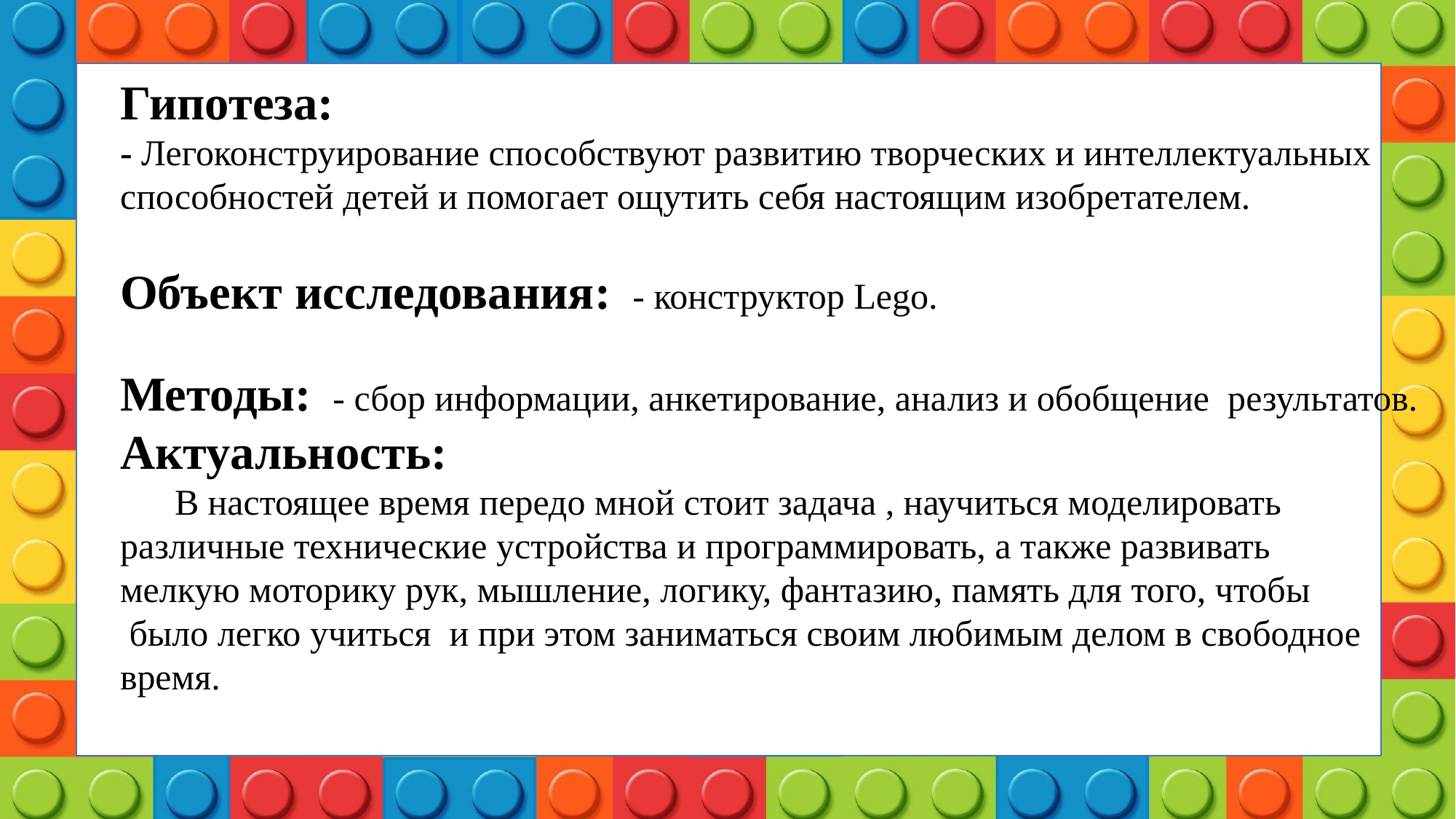

Гипотеза:
- Легоконструирование способствуют развитию творческих и интеллектуальных способностей детей и помогает ощутить себя настоящим изобретателем.

Объект исследования:  - конструктор Lego.

Методы:  - сбор информации, анкетирование, анализ и обобщение  результатов.
Актуальность:
      В настоящее время передо мной стоит задача , научиться моделировать
различные технические устройства и программировать, а также развивать
мелкую моторику рук, мышление, логику, фантазию, память для того, чтобы
 было легко учиться  и при этом заниматься своим любимым делом в свободное время.